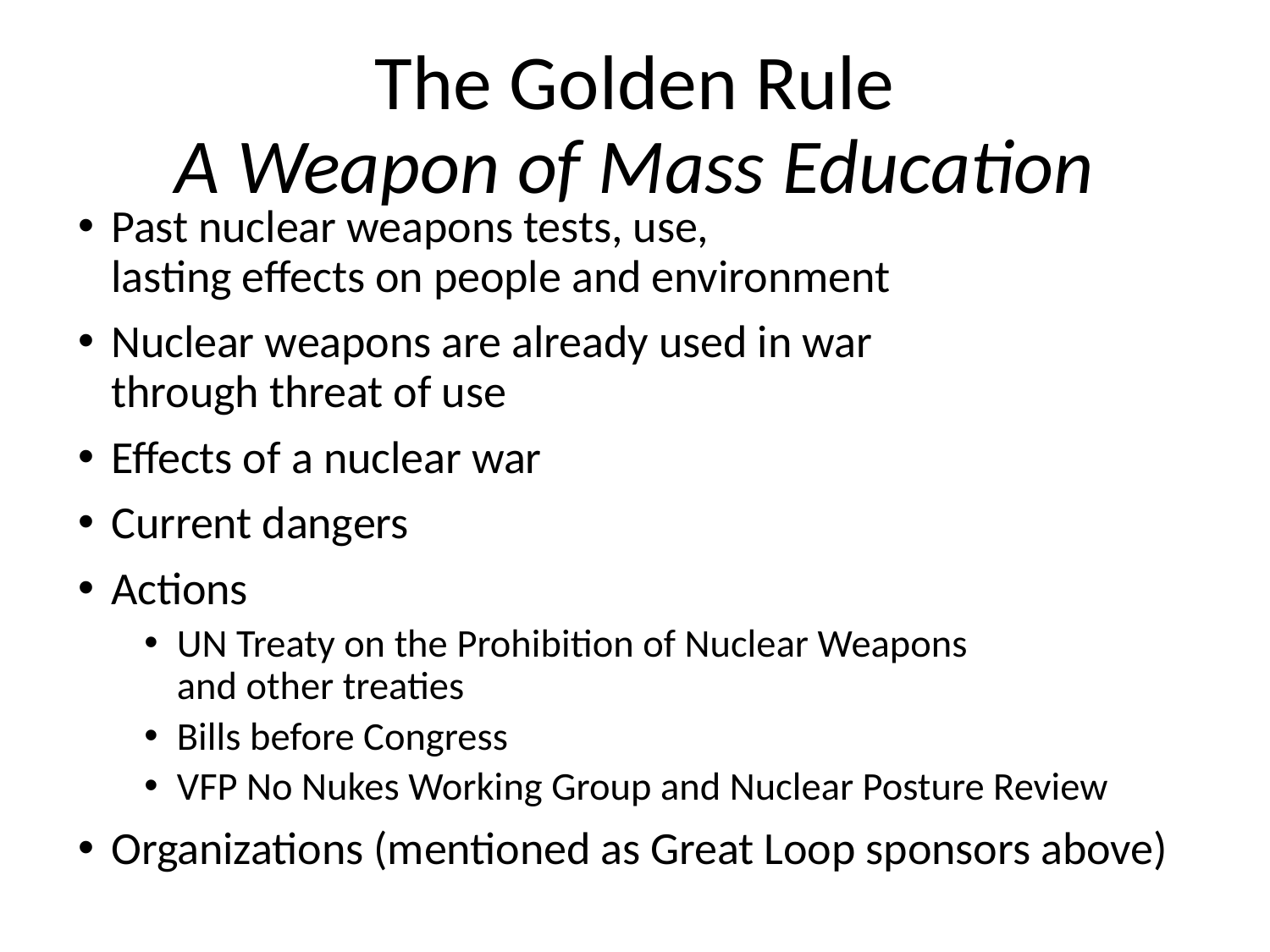

# The Golden Rule A Weapon of Mass Education
Past nuclear weapons tests, use,
lasting effects on people and environment
Nuclear weapons are already used in war
through threat of use
Effects of a nuclear war
Current dangers
Actions
UN Treaty on the Prohibition of Nuclear Weapons
and other treaties
Bills before Congress
VFP No Nukes Working Group and Nuclear Posture Review
Organizations (mentioned as Great Loop sponsors above)